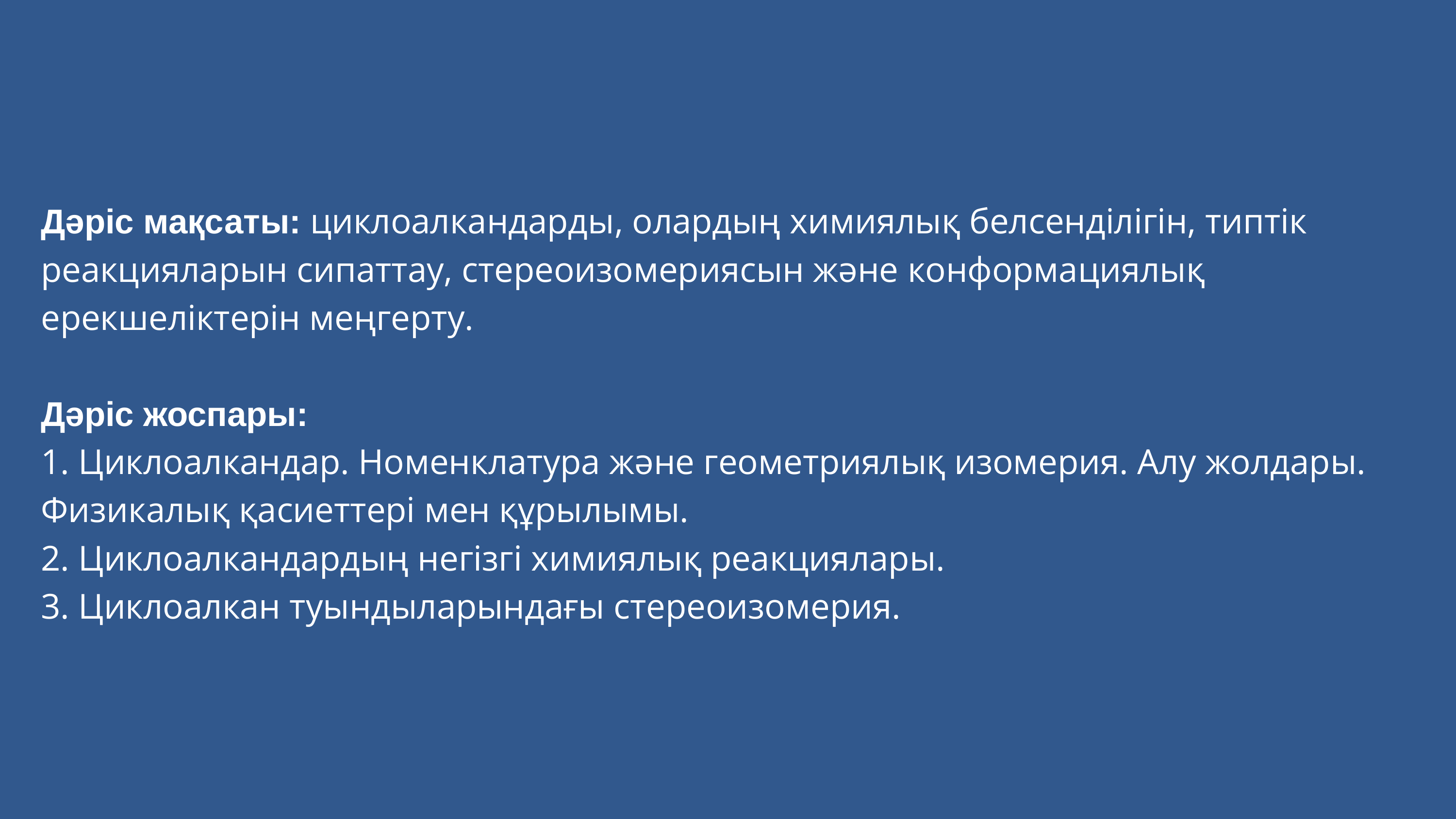

Дәріс мақсаты: циклоалкандарды, олардың химиялық белсенділігін, типтік реакцияларын сипаттау, стереоизомериясын және конформациялық ерекшеліктерін меңгерту.

Дәріс жоспары:
1. Циклоалкандар. Номенклатура және геометриялық изомерия. Алу жолдары. Физикалық қасиеттері мен құрылымы.
2. Циклоалкандардың негізгі химиялық реакциялары.
3. Циклоалкан туындыларындағы стереоизомерия.